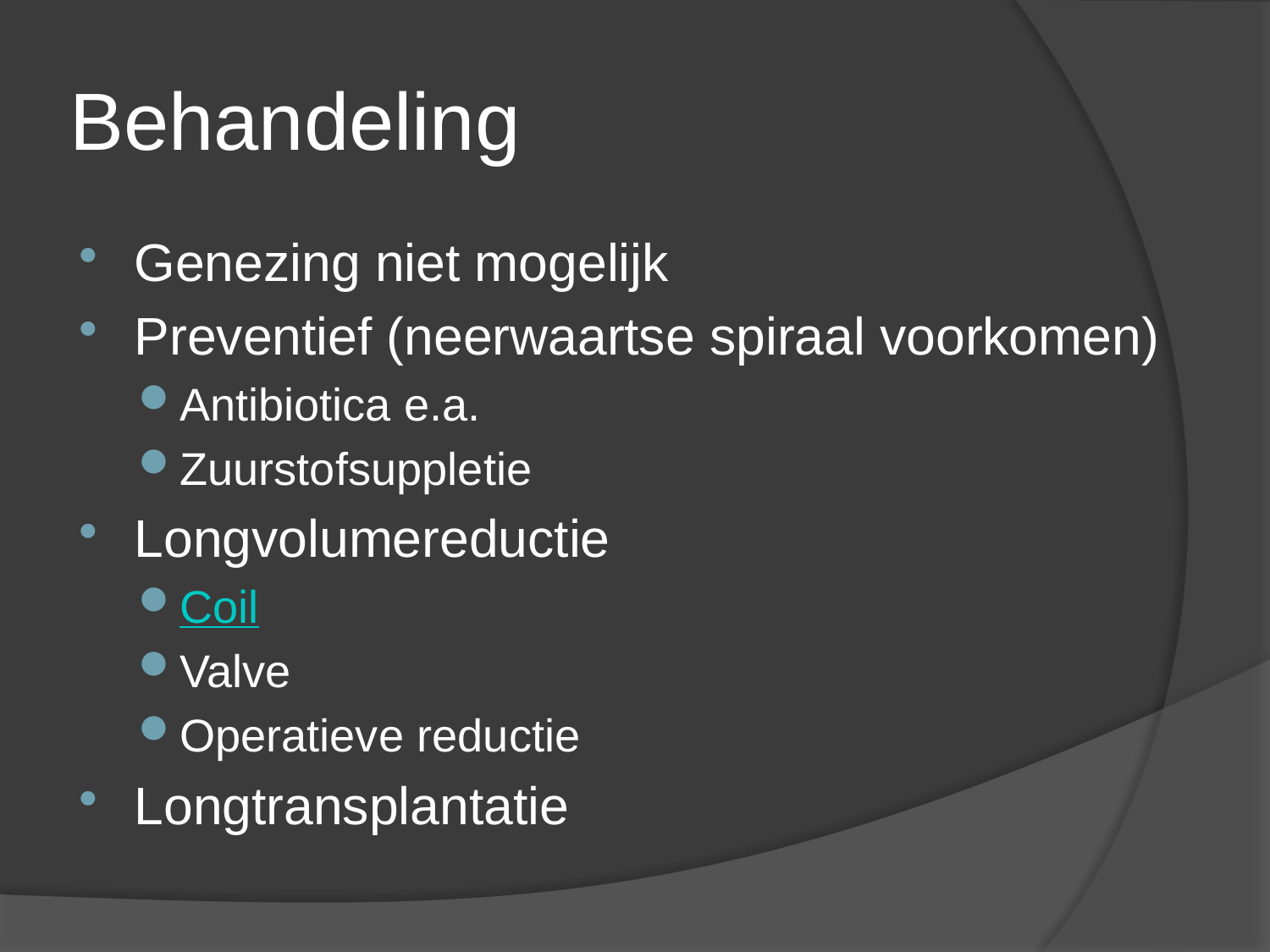

# Behandeling
Genezing niet mogelijk
Preventief (neerwaartse spiraal voorkomen)
Antibiotica e.a.
Zuurstofsuppletie
Longvolumereductie
Coil
Valve
Operatieve reductie
Longtransplantatie